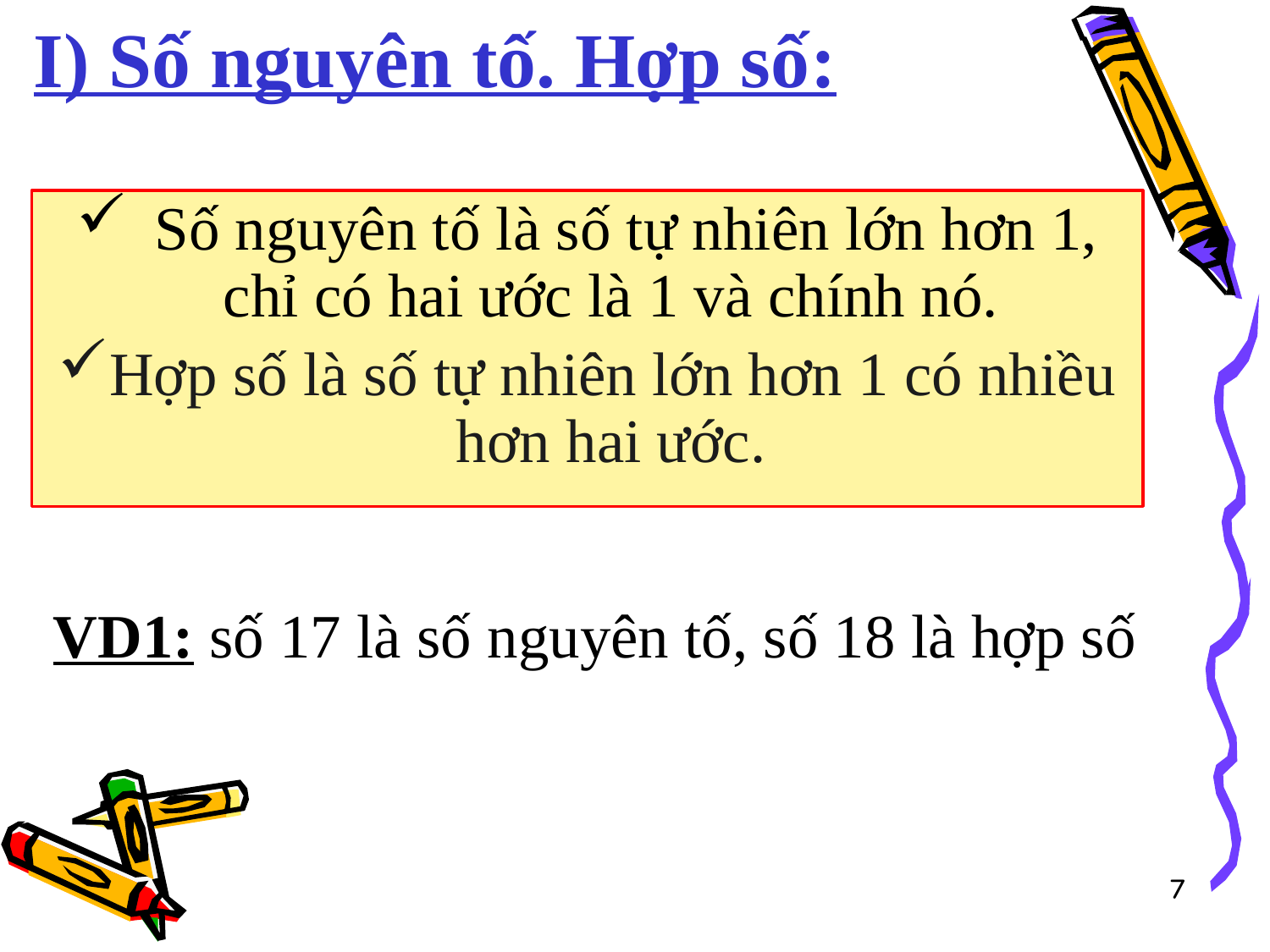

I) Số nguyên tố. Hợp số:
 Số nguyên tố là số tự nhiên lớn hơn 1, chỉ có hai ước là 1 và chính nó.
Hợp số là số tự nhiên lớn hơn 1 có nhiều hơn hai ước.
VD1: số 17 là số nguyên tố, số 18 là hợp số
7